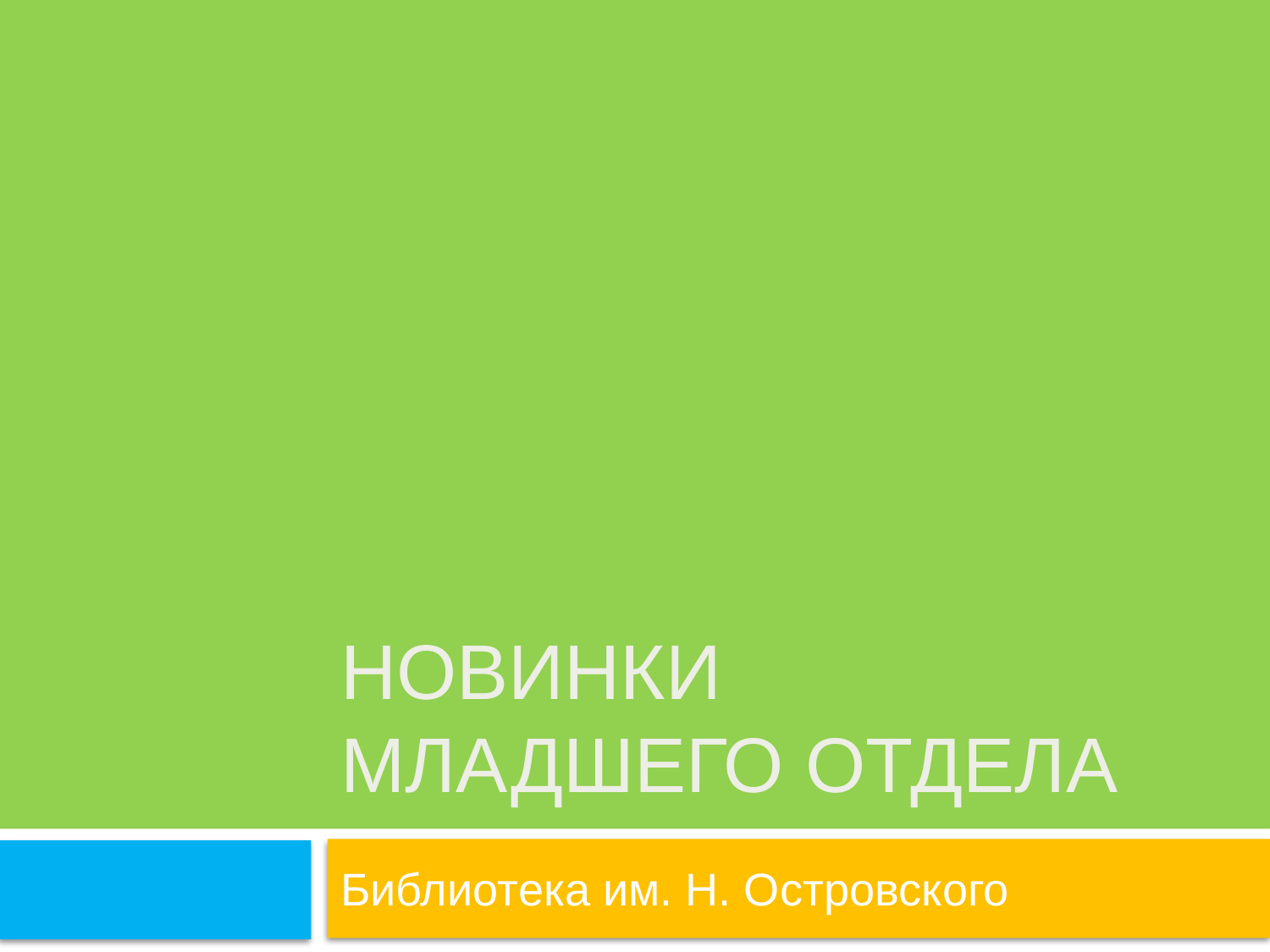

# Новинки младшего отдела
Библиотека им. Н. Островского